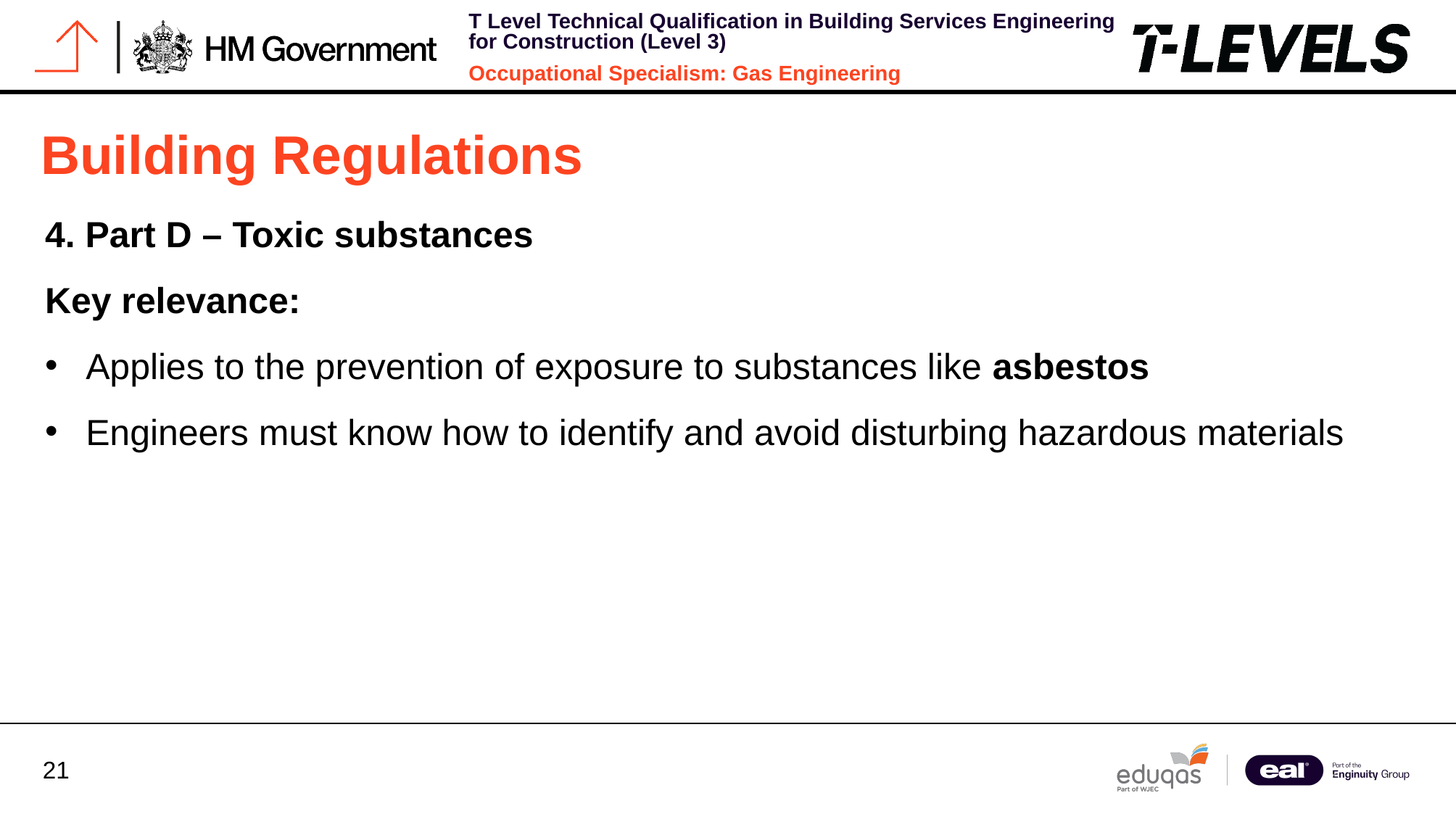

# Building Regulations
4. Part D – Toxic substances
Key relevance:
Applies to the prevention of exposure to substances like asbestos
Engineers must know how to identify and avoid disturbing hazardous materials